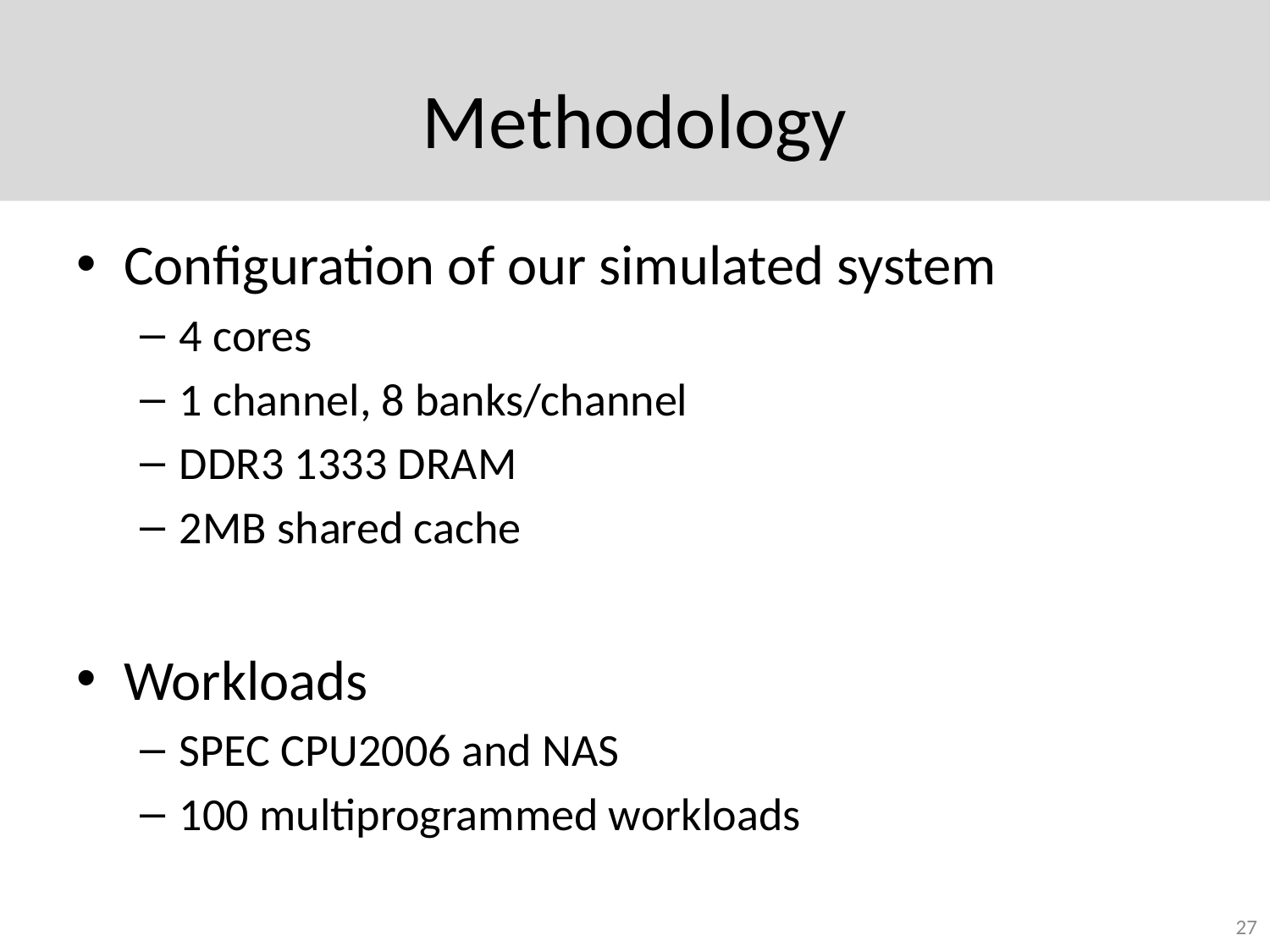

# Methodology
Configuration of our simulated system
4 cores
1 channel, 8 banks/channel
DDR3 1333 DRAM
2MB shared cache

Workloads
SPEC CPU2006 and NAS
100 multiprogrammed workloads

27